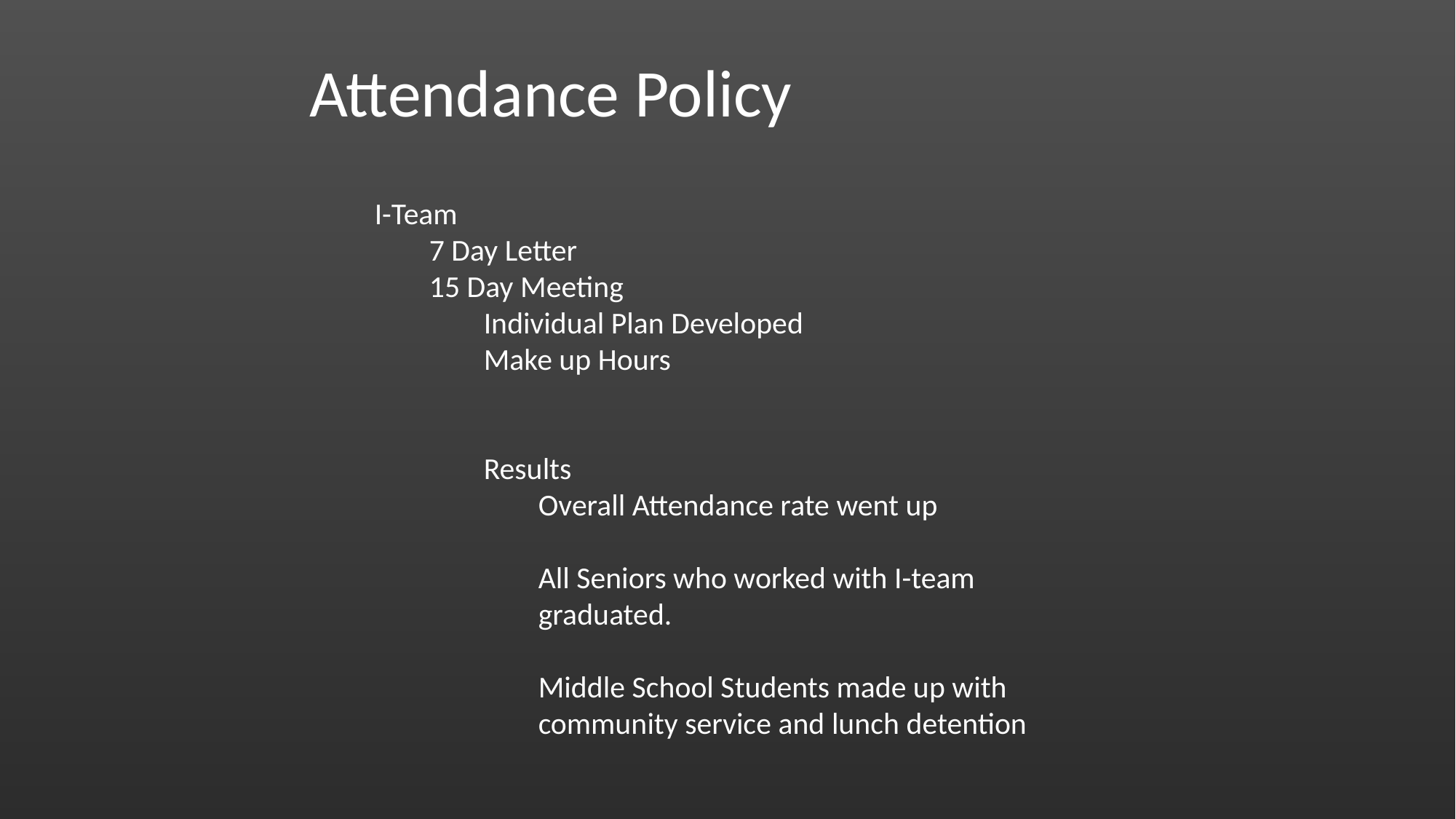

Attendance Policy
I-Team
7 Day Letter
15 Day Meeting
Individual Plan Developed
Make up Hours

Results
Overall Attendance rate went up

All Seniors who worked with I-team graduated.

Middle School Students made up with community service and lunch detention